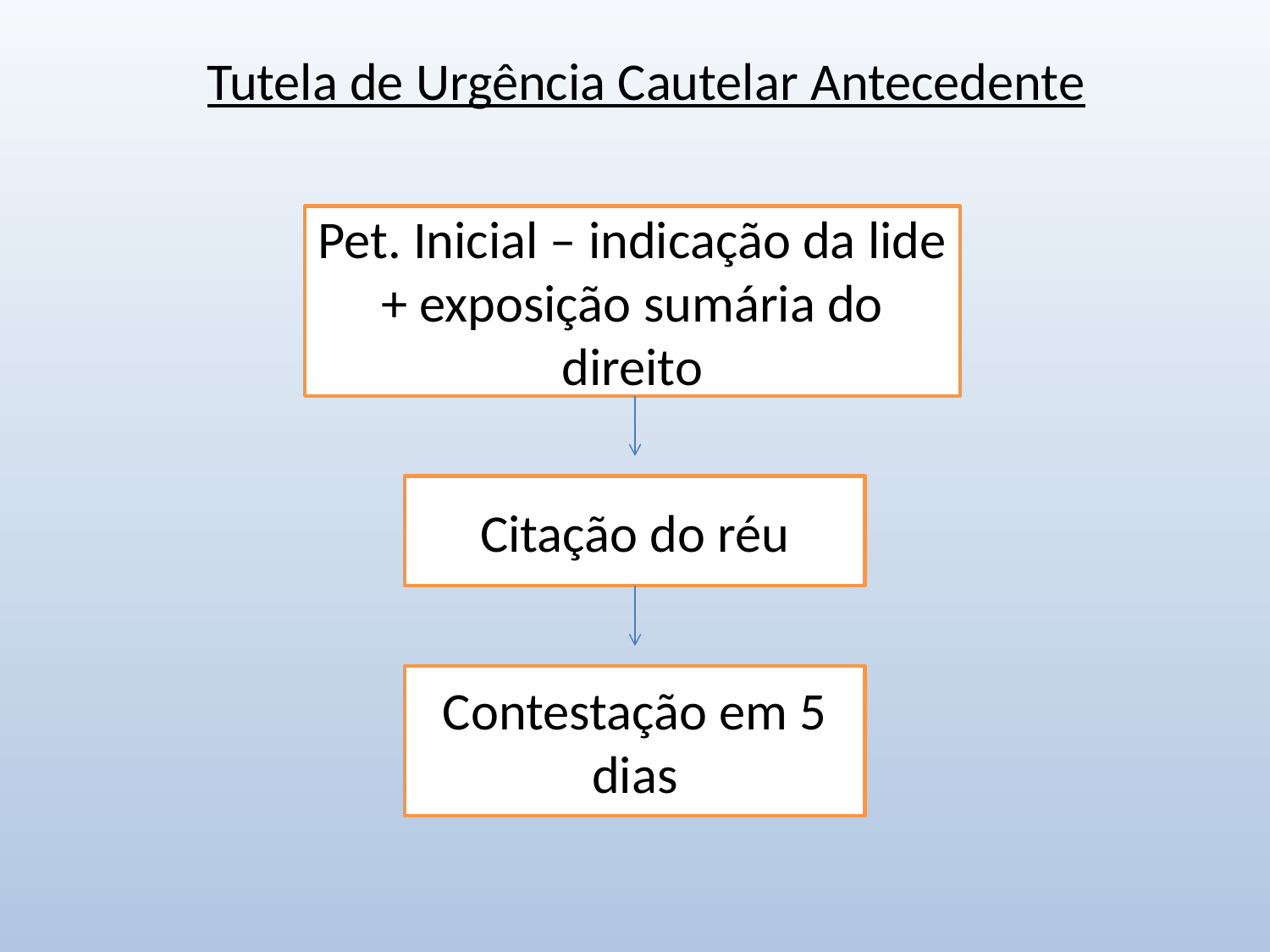

# Tutela de Urgência Cautelar Antecedente
Pet. Inicial – indicação da lide + exposição sumária do direito
Citação do réu
Contestação em 5 dias